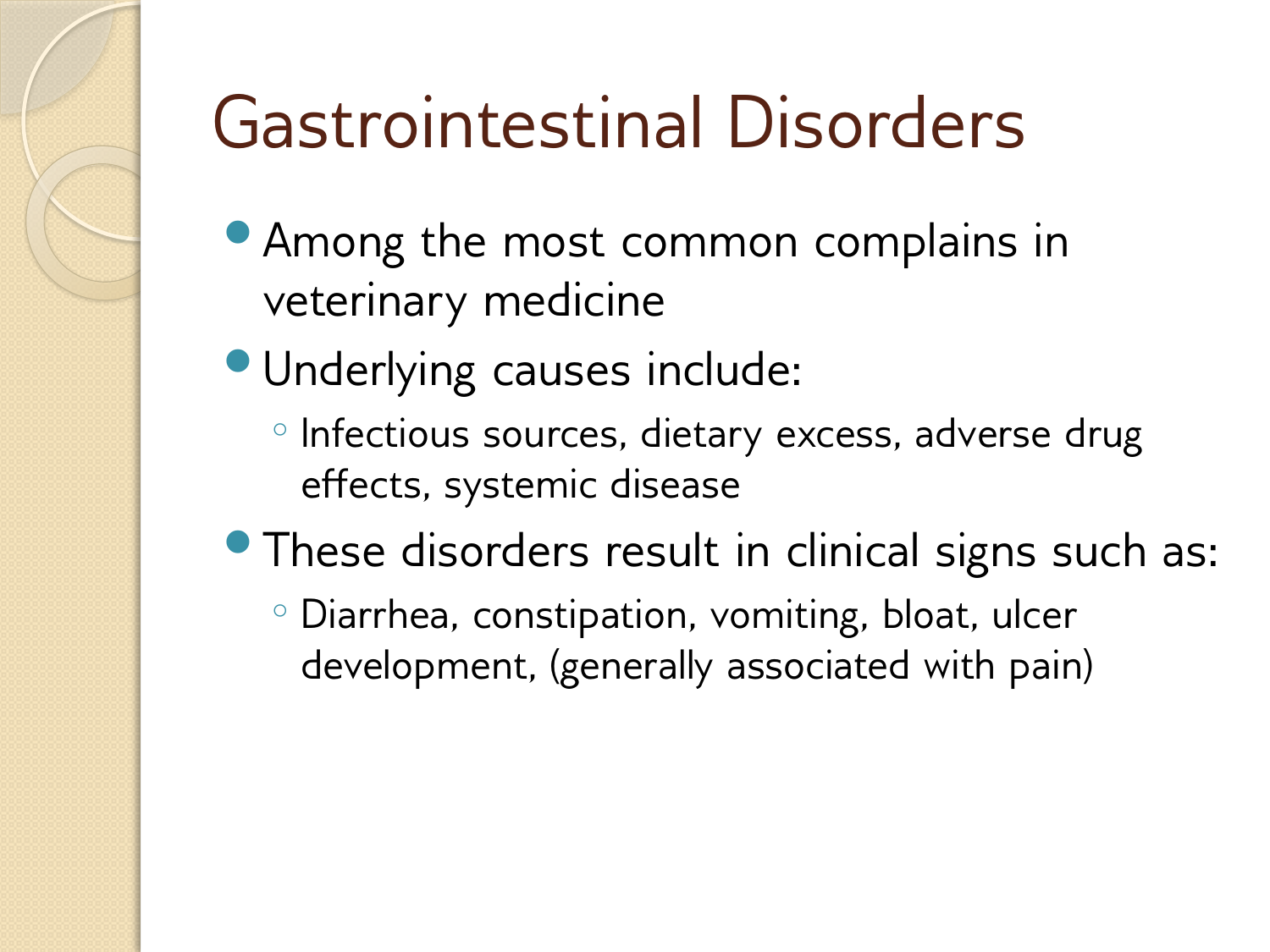

# Gastrointestinal Disorders
Among the most common complains in veterinary medicine
Underlying causes include:
Infectious sources, dietary excess, adverse drug effects, systemic disease
These disorders result in clinical signs such as:
Diarrhea, constipation, vomiting, bloat, ulcer development, (generally associated with pain)